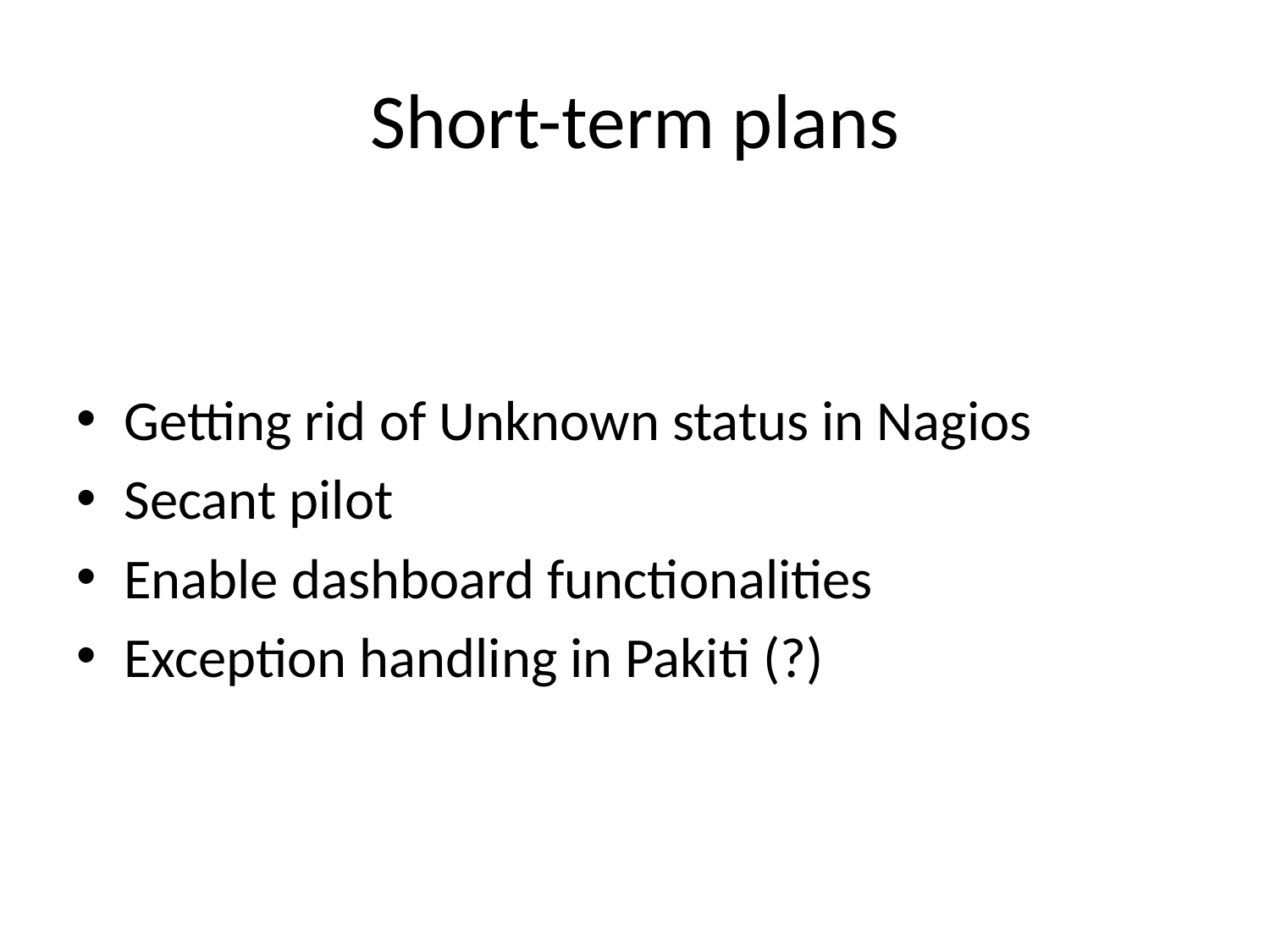

# Short-term plans
Getting rid of Unknown status in Nagios
Secant pilot
Enable dashboard functionalities
Exception handling in Pakiti (?)